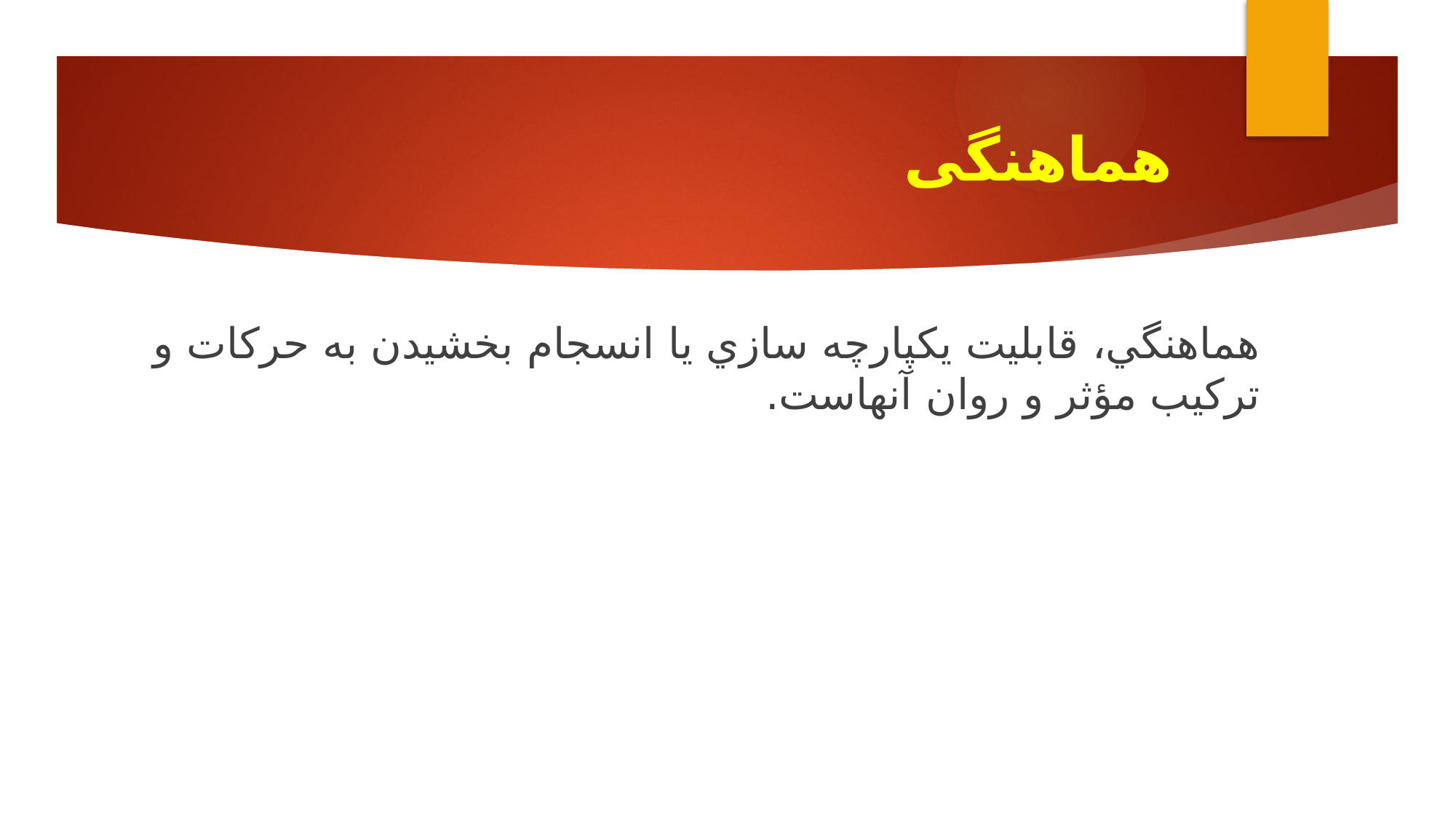

# هماهنگی
هماهنگي، قابليت يكپارچه سازي يا انسجام بخشيدن به حركات و تركيب مؤثر و روان آنهاست.